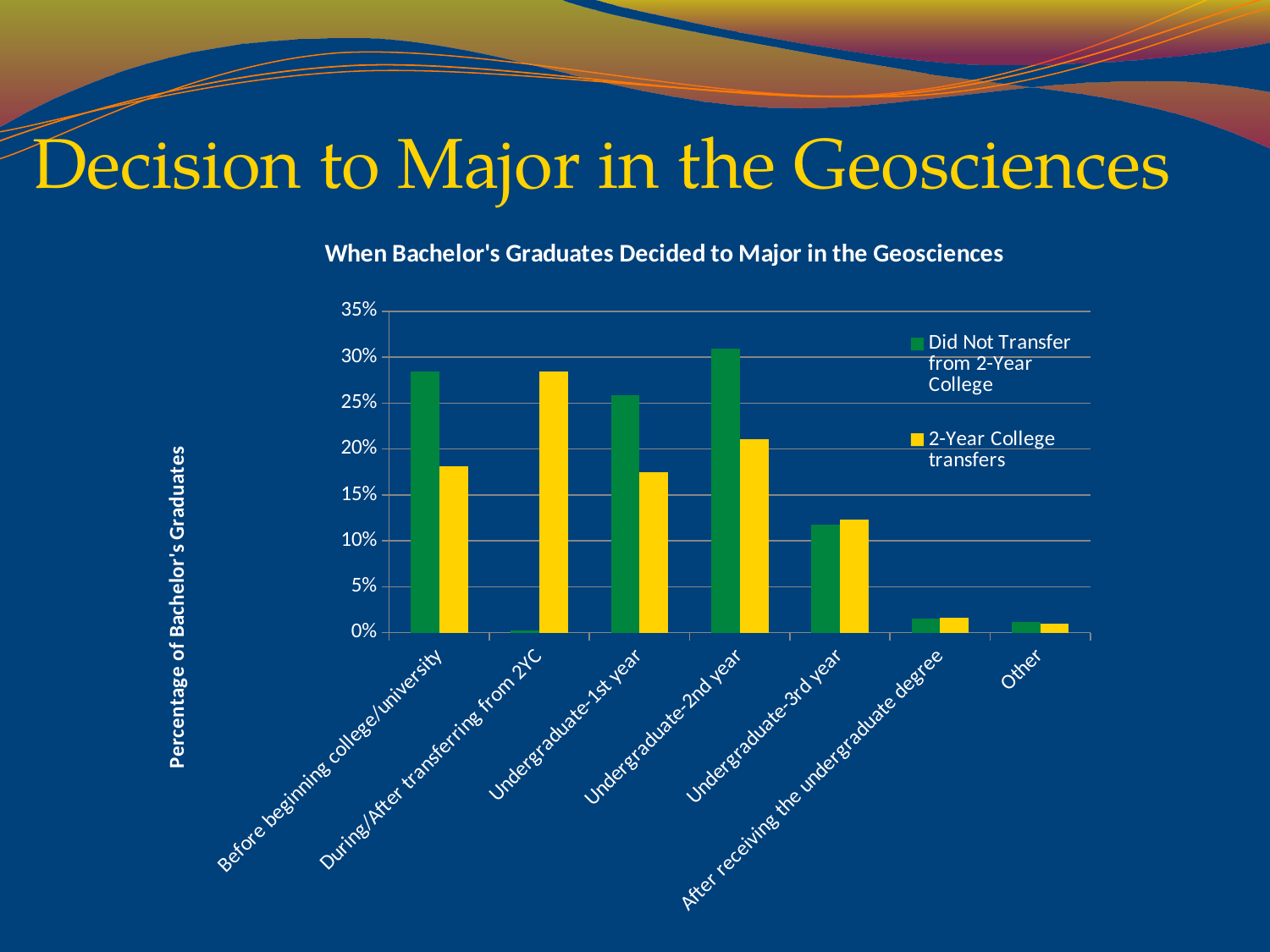

# Decision to Major in the Geosciences

### Chart: When Bachelor's Graduates Decided to Major in the Geosciences

| Category |  |  |
|---|---|---|
| Before beginning college/university | 0.28409090909090934 | 0.1812297734627832 |
| During/After transferring from 2YC | 0.0028409090909090923 | 0.28478964401294515 |
| Undergraduate-1st year | 0.2585227272727275 | 0.17475728155339826 |
| Undergraduate-2nd year | 0.3096590909090909 | 0.2103559870550162 |
| Undergraduate-3rd year | 0.11789772727272728 | 0.12297734627831716 |
| After receiving the undergraduate degree | 0.015625 | 0.016181229773462792 |
| Other | 0.011363636363636367 | 0.00970873786407767 |